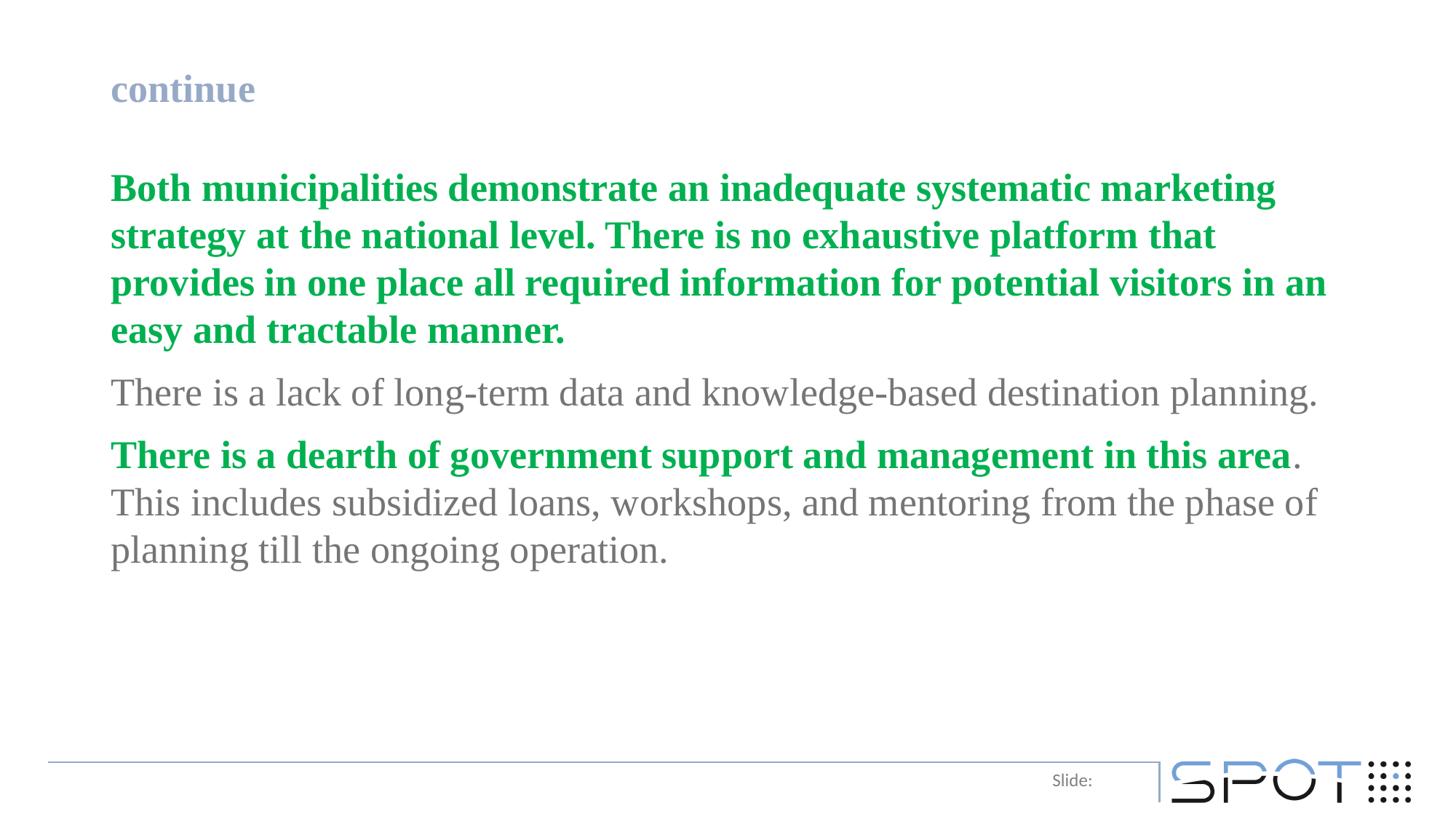

# continue
Both municipalities demonstrate an inadequate systematic marketing strategy at the national level. There is no exhaustive platform that provides in one place all required information for potential visitors in an easy and tractable manner.
There is a lack of long-term data and knowledge-based destination planning.
There is a dearth of government support and management in this area. This includes subsidized loans, workshops, and mentoring from the phase of planning till the ongoing operation.